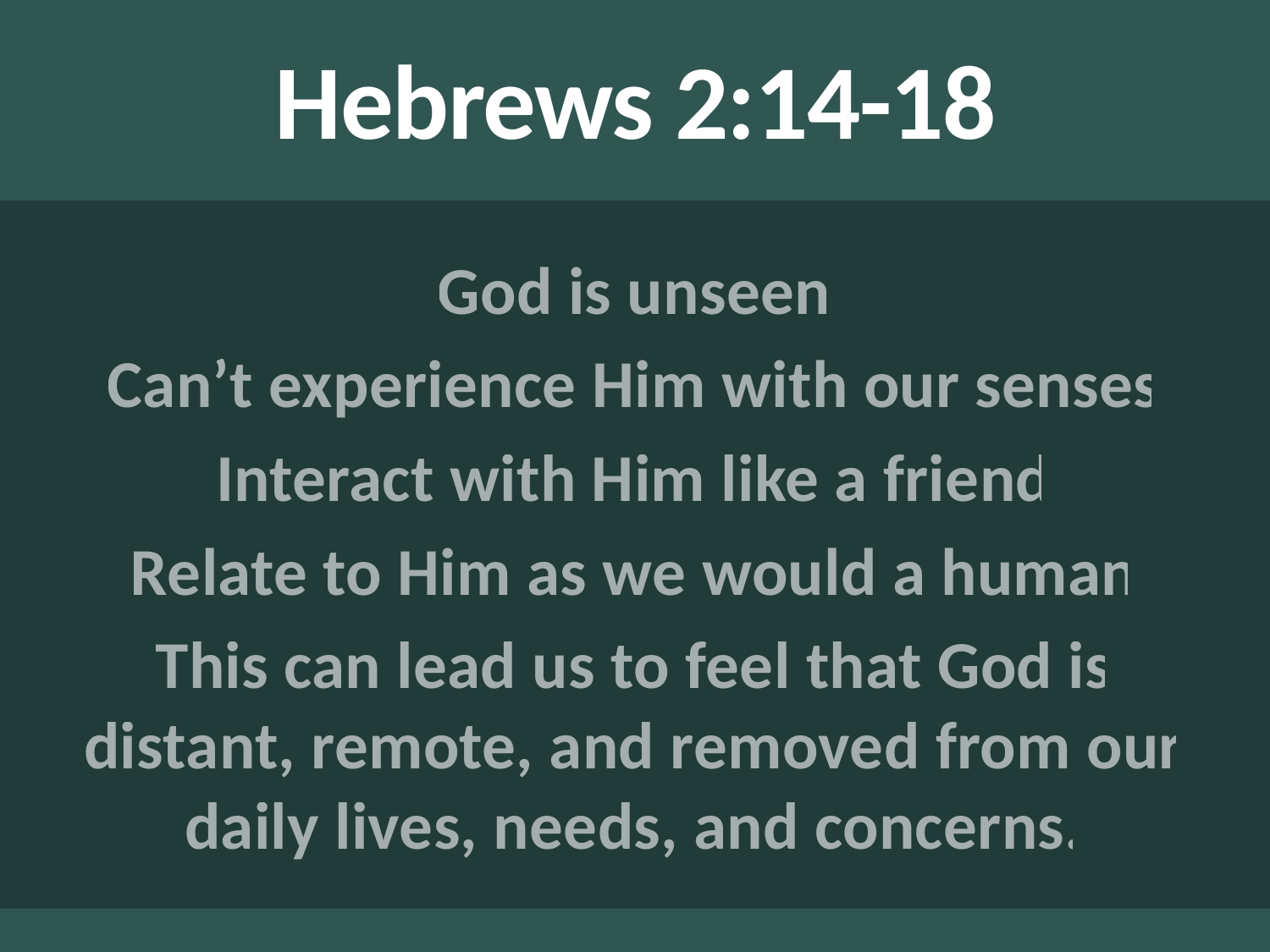

# Hebrews 2:14-18

God is unseen
Can’t experience Him with our senses
Interact with Him like a friend
Relate to Him as we would a human
This can lead us to feel that God is distant, remote, and removed from our daily lives, needs, and concerns.